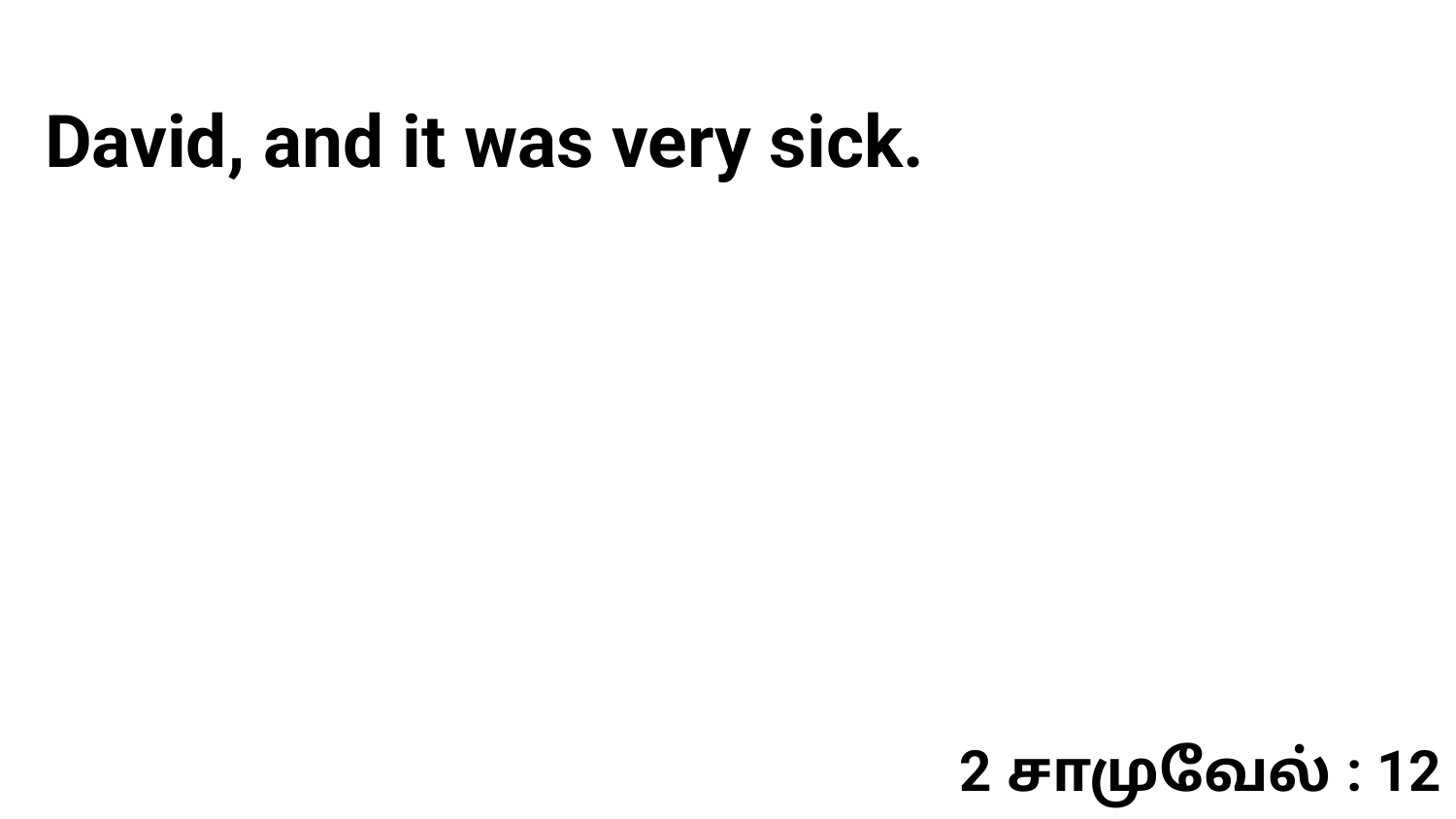

David, and it was very sick.
2 சாமுவேல் : 12